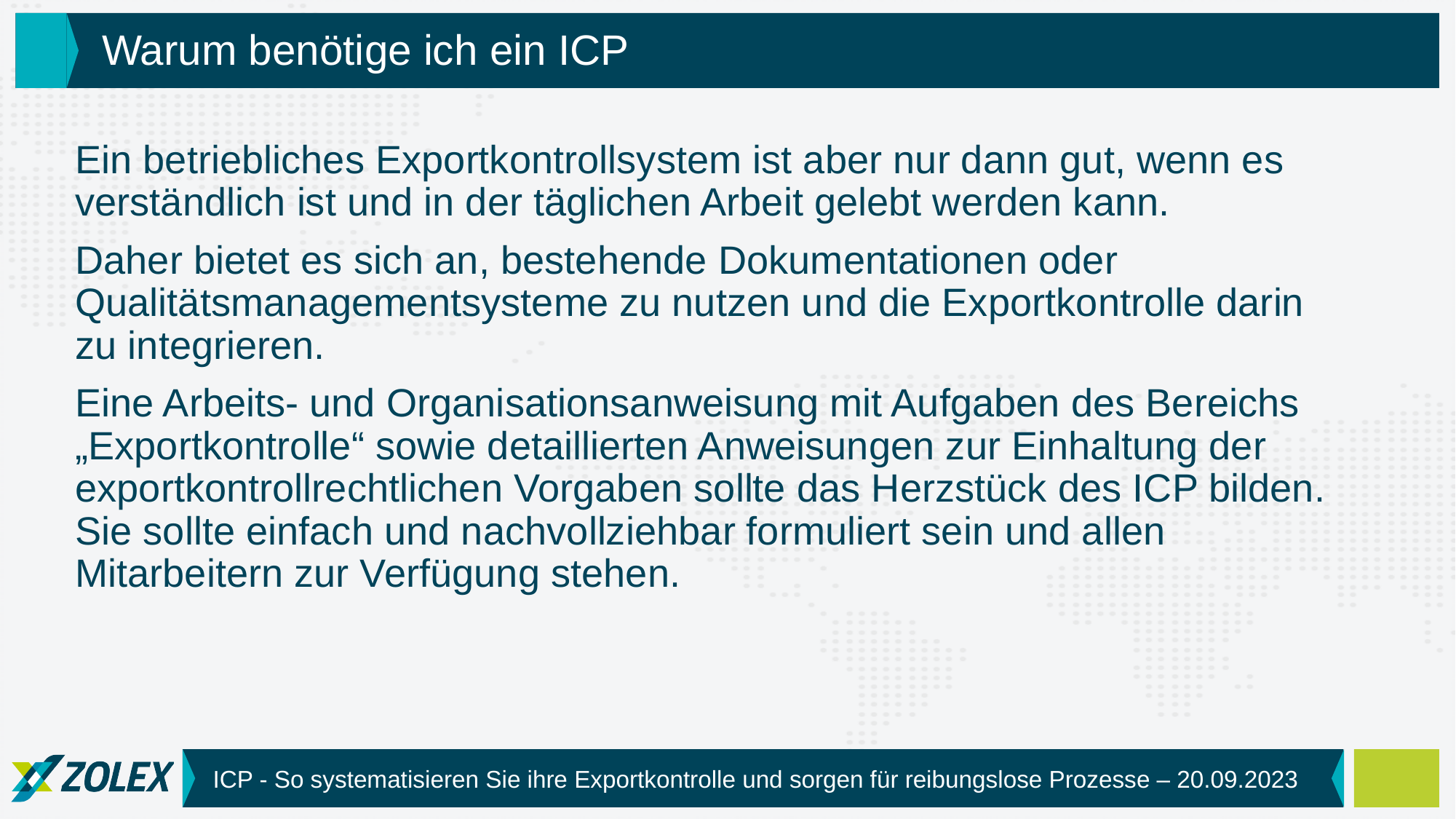

# Warum benötige ich ein ICP
Ein betriebliches Exportkontrollsystem ist aber nur dann gut, wenn es verständlich ist und in der täglichen Arbeit gelebt werden kann.
Daher bietet es sich an, bestehende Dokumentationen oder Qualitätsmanagementsysteme zu nutzen und die Exportkontrolle darin zu integrieren.
Eine Arbeits- und Organisationsanweisung mit Aufgaben des Bereichs „Exportkontrolle“ sowie detaillierten Anweisungen zur Einhaltung der exportkontrollrechtlichen Vorgaben sollte das Herzstück des ICP bilden. Sie sollte einfach und nachvollziehbar formuliert sein und allen Mitarbeitern zur Verfügung stehen.